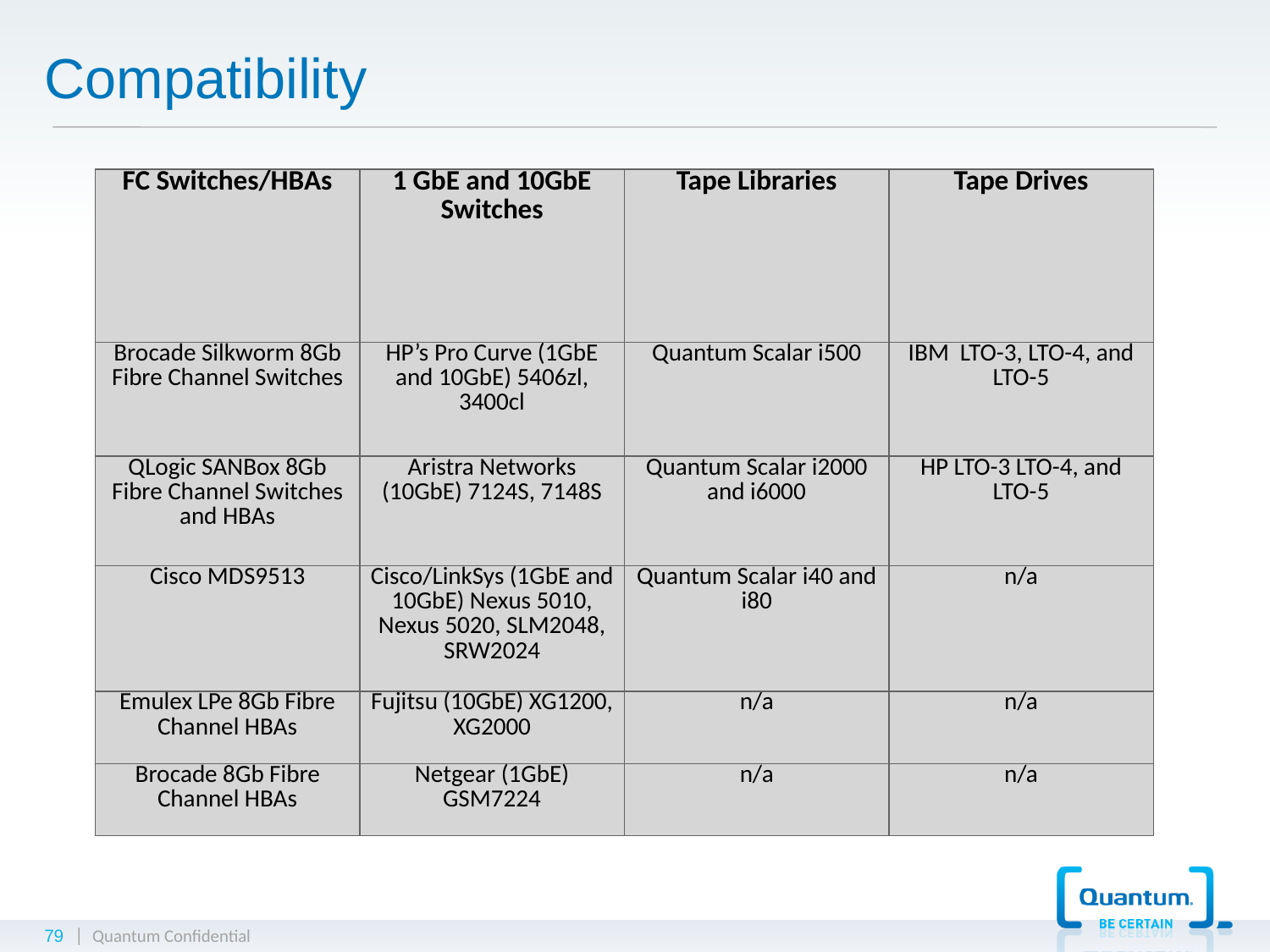

# Compatibility
| FC Switches/HBAs | 1 GbE and 10GbE Switches | Tape Libraries | Tape Drives |
| --- | --- | --- | --- |
| Brocade Silkworm 8Gb Fibre Channel Switches | HP’s Pro Curve (1GbE and 10GbE) 5406zl, 3400cl | Quantum Scalar i500 | IBM LTO-3, LTO-4, and LTO-5 |
| QLogic SANBox 8Gb Fibre Channel Switches and HBAs | Aristra Networks (10GbE) 7124S, 7148S | Quantum Scalar i2000 and i6000 | HP LTO-3 LTO-4, and LTO-5 |
| Cisco MDS9513 | Cisco/LinkSys (1GbE and 10GbE) Nexus 5010, Nexus 5020, SLM2048, SRW2024 | Quantum Scalar i40 and i80 | n/a |
| Emulex LPe 8Gb Fibre Channel HBAs | Fujitsu (10GbE) XG1200, XG2000 | n/a | n/a |
| Brocade 8Gb Fibre Channel HBAs | Netgear (1GbE) GSM7224 | n/a | n/a |
79